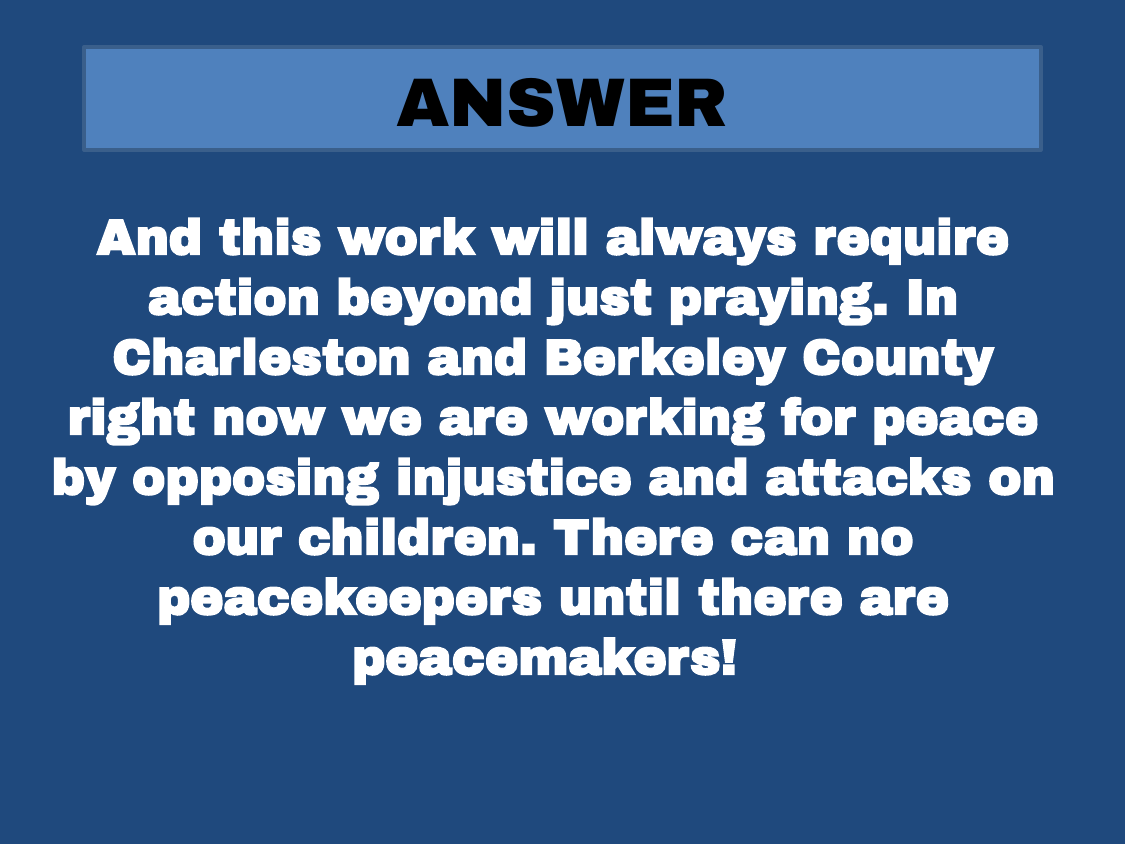

# ANSWER
And this work will always require action beyond just praying. In Charleston and Berkeley County right now we are working for peace by opposing injustice and attacks on our children. There can no peacekeepers until there are peacemakers!